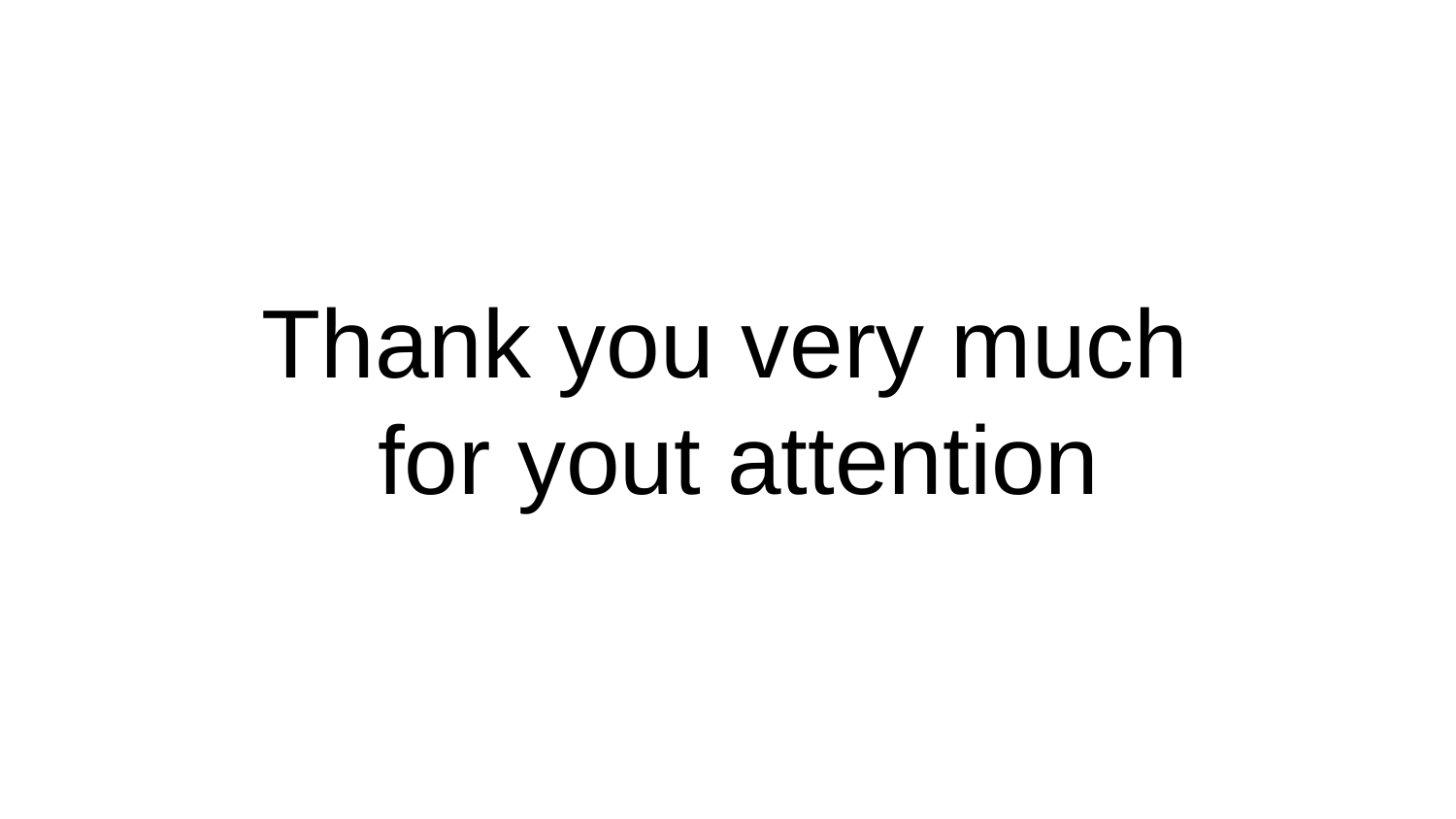

# Thank you very much
for yout attention